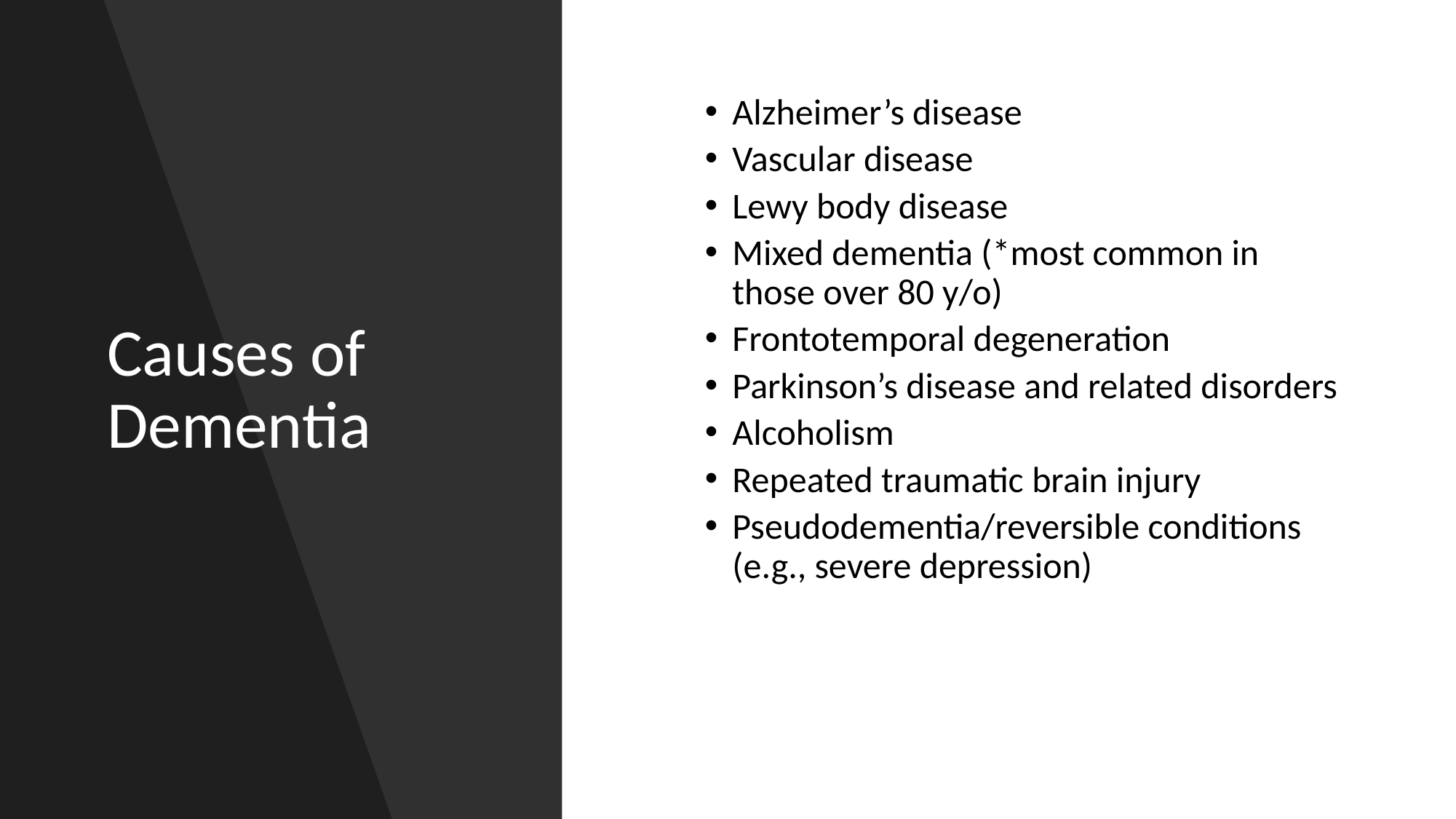

# Causes of Dementia
Alzheimer’s disease
Vascular disease
Lewy body disease
Mixed dementia (*most common in those over 80 y/o)
Frontotemporal degeneration
Parkinson’s disease and related disorders
Alcoholism
Repeated traumatic brain injury
Pseudodementia/reversible conditions (e.g., severe depression)